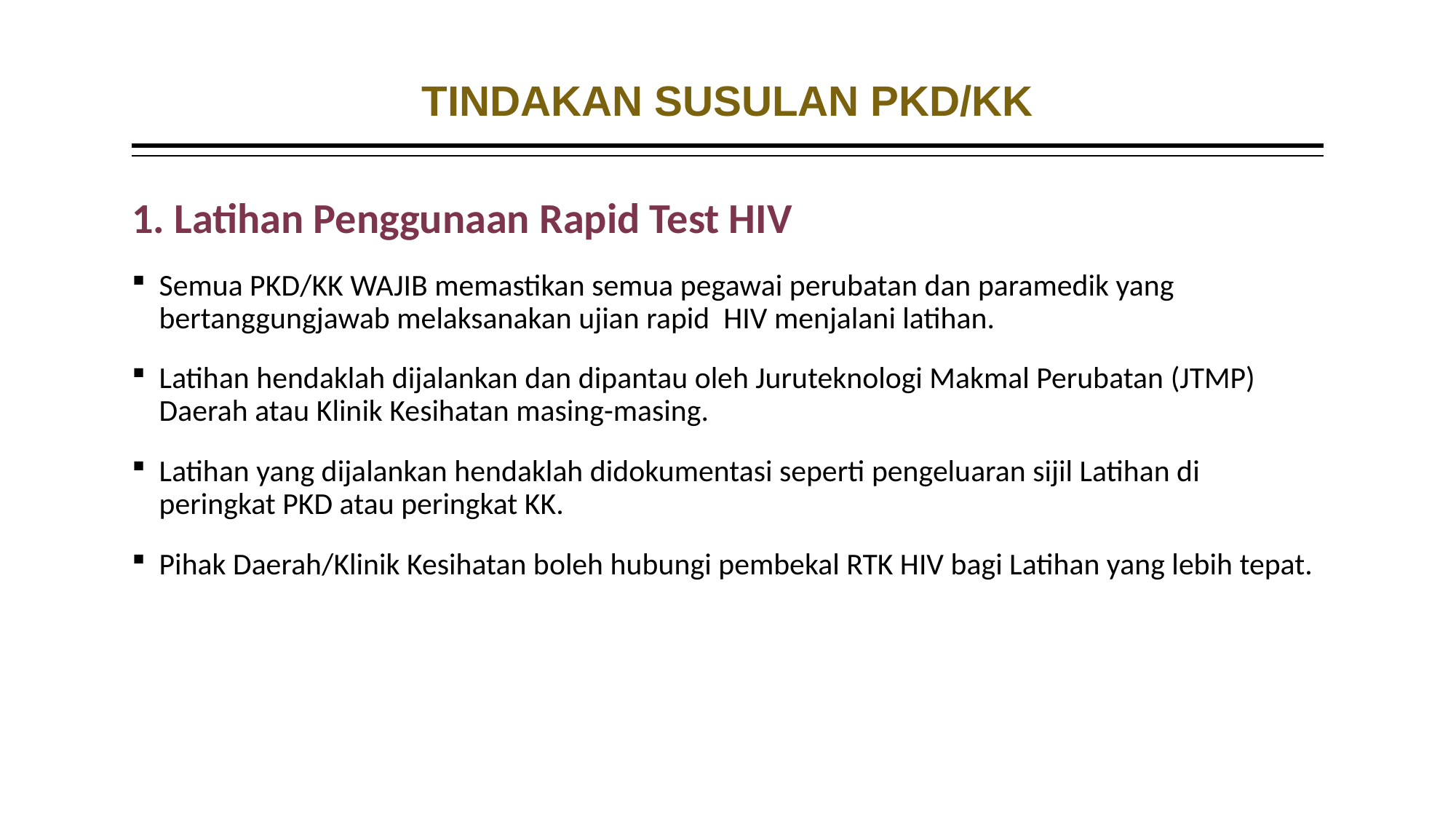

# TINDAKAN SUSULAN PKD/KK
1. Latihan Penggunaan Rapid Test HIV
Semua PKD/KK WAJIB memastikan semua pegawai perubatan dan paramedik yang bertanggungjawab melaksanakan ujian rapid  HIV menjalani latihan.
Latihan hendaklah dijalankan dan dipantau oleh Juruteknologi Makmal Perubatan (JTMP) Daerah atau Klinik Kesihatan masing-masing.
Latihan yang dijalankan hendaklah didokumentasi seperti pengeluaran sijil Latihan di peringkat PKD atau peringkat KK.
Pihak Daerah/Klinik Kesihatan boleh hubungi pembekal RTK HIV bagi Latihan yang lebih tepat.